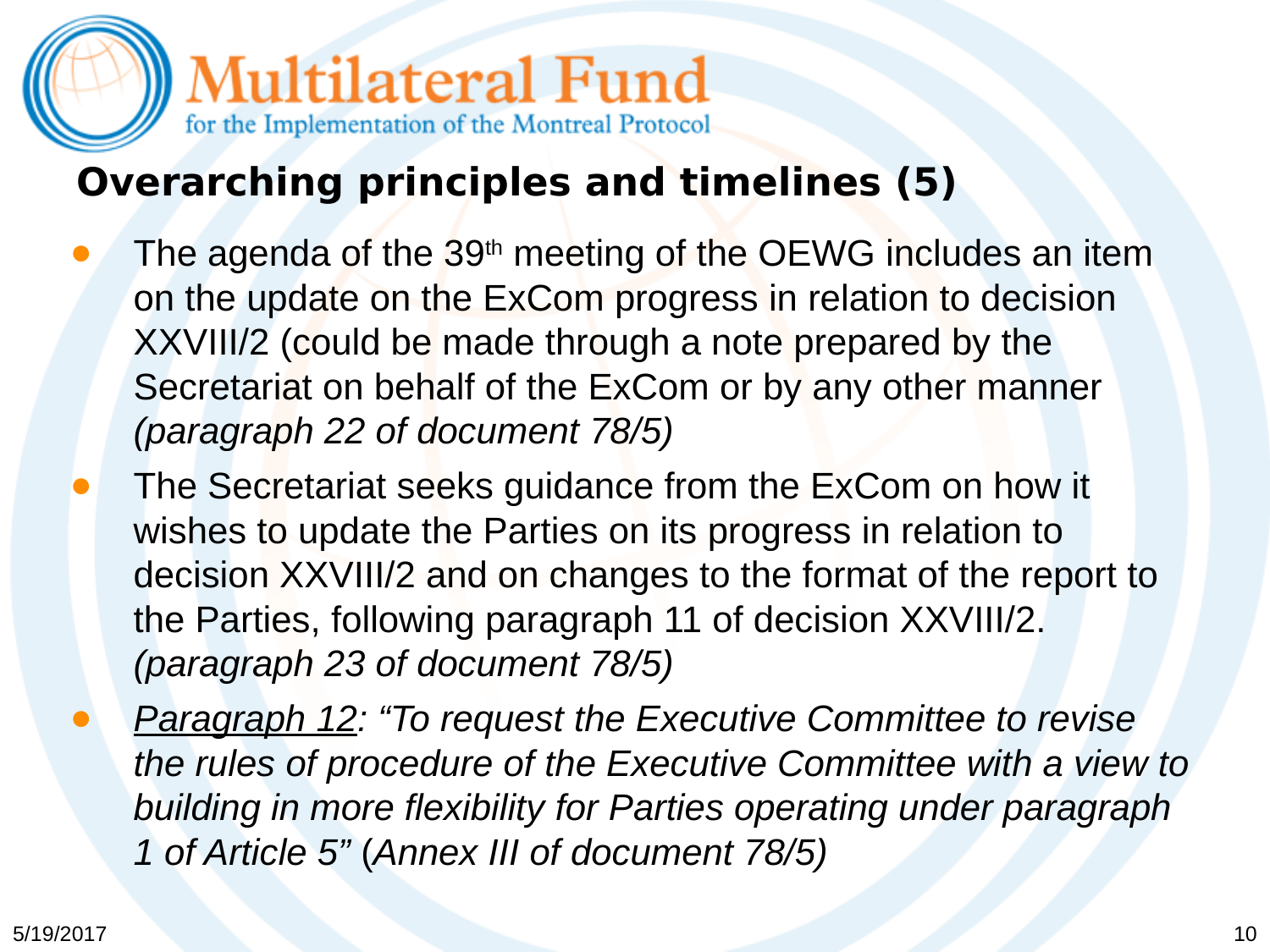

# Overarching principles and timelines (5)
The agenda of the 39th meeting of the OEWG includes an item on the update on the ExCom progress in relation to decision XXVIII/2 (could be made through a note prepared by the Secretariat on behalf of the ExCom or by any other manner (paragraph 22 of document 78/5)
The Secretariat seeks guidance from the ExCom on how it wishes to update the Parties on its progress in relation to decision XXVIII/2 and on changes to the format of the report to the Parties, following paragraph 11 of decision XXVIII/2.
(paragraph 23 of document 78/5)
Paragraph 12: “To request the Executive Committee to revise the rules of procedure of the Executive Committee with a view to building in more flexibility for Parties operating under paragraph 1 of Article 5” (Annex III of document 78/5)

5/19/2017
10